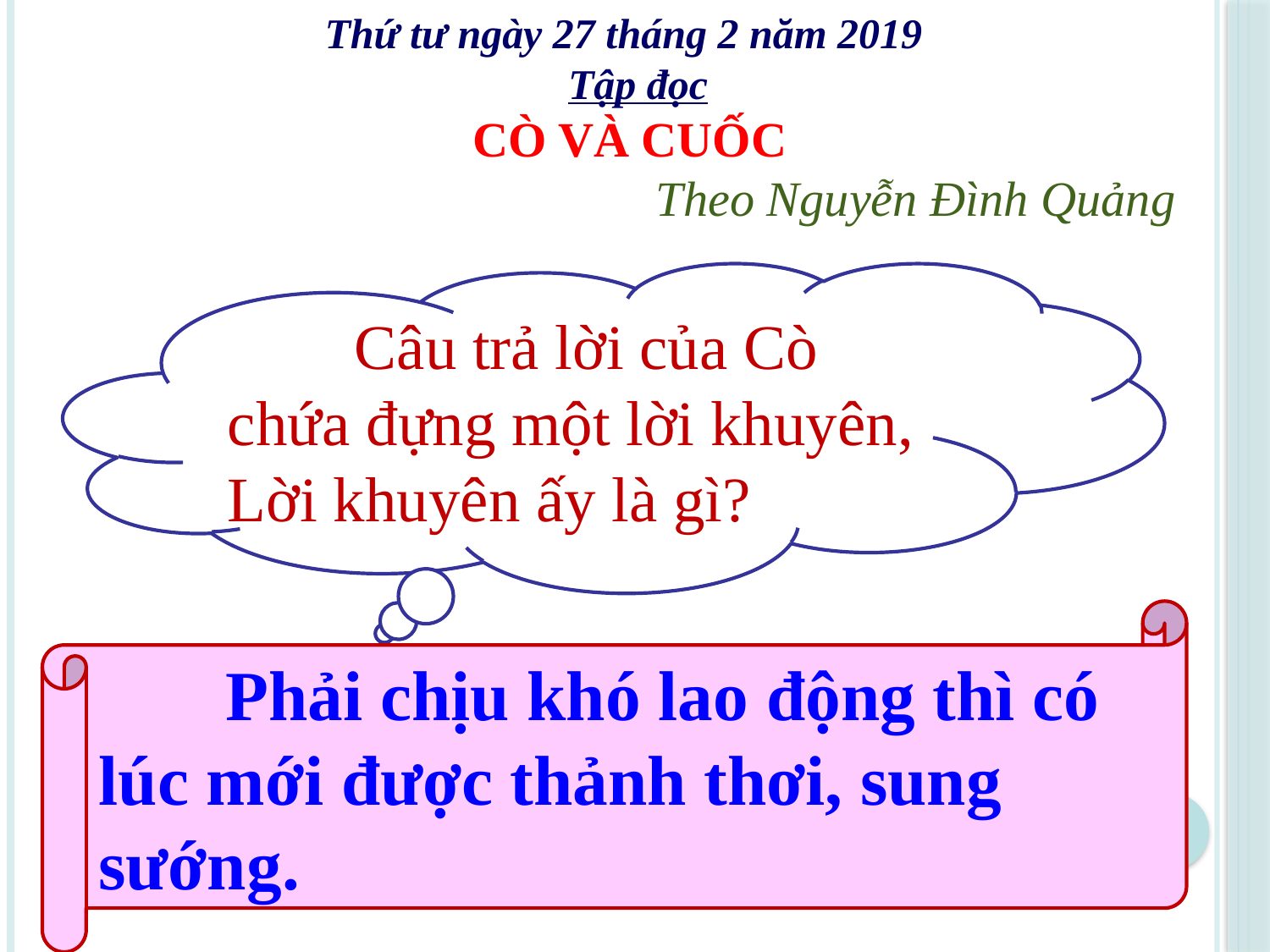

Thứ tư ngày 27 tháng 2 năm 2019
                              Tập đọc
                     CÒ VÀ CUỐC
                                 Theo Nguyễn Đình Quảng

	Câu trả lời của Cò chứa đựng một lời khuyên, Lời khuyên ấy là gì?
	Phải chịu khó lao động thì có lúc mới được thảnh thơi, sung sướng.